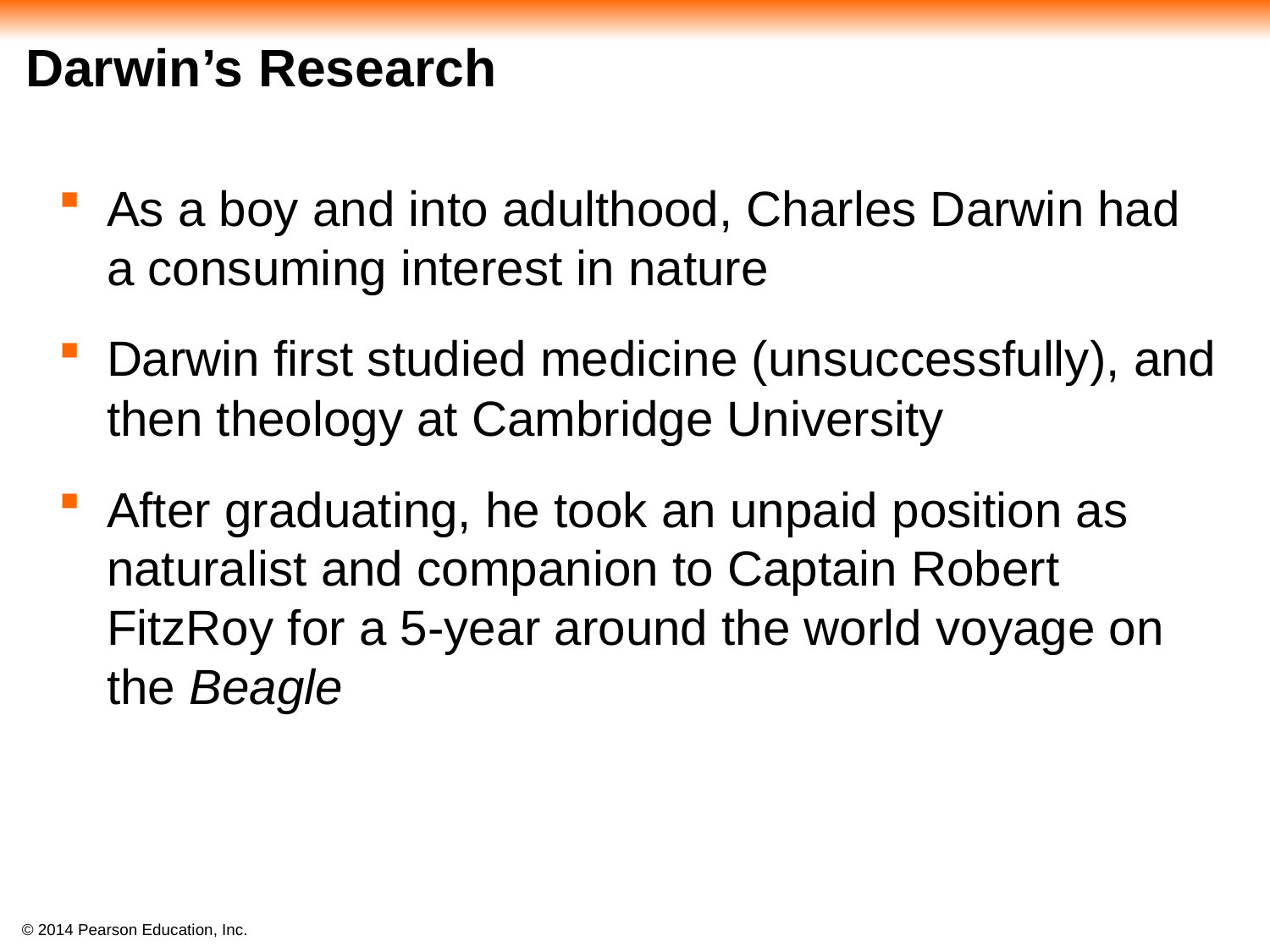

# Darwin’s Research
As a boy and into adulthood, Charles Darwin had a consuming interest in nature
Darwin first studied medicine (unsuccessfully), and then theology at Cambridge University
After graduating, he took an unpaid position as naturalist and companion to Captain Robert FitzRoy for a 5-year around the world voyage on the Beagle